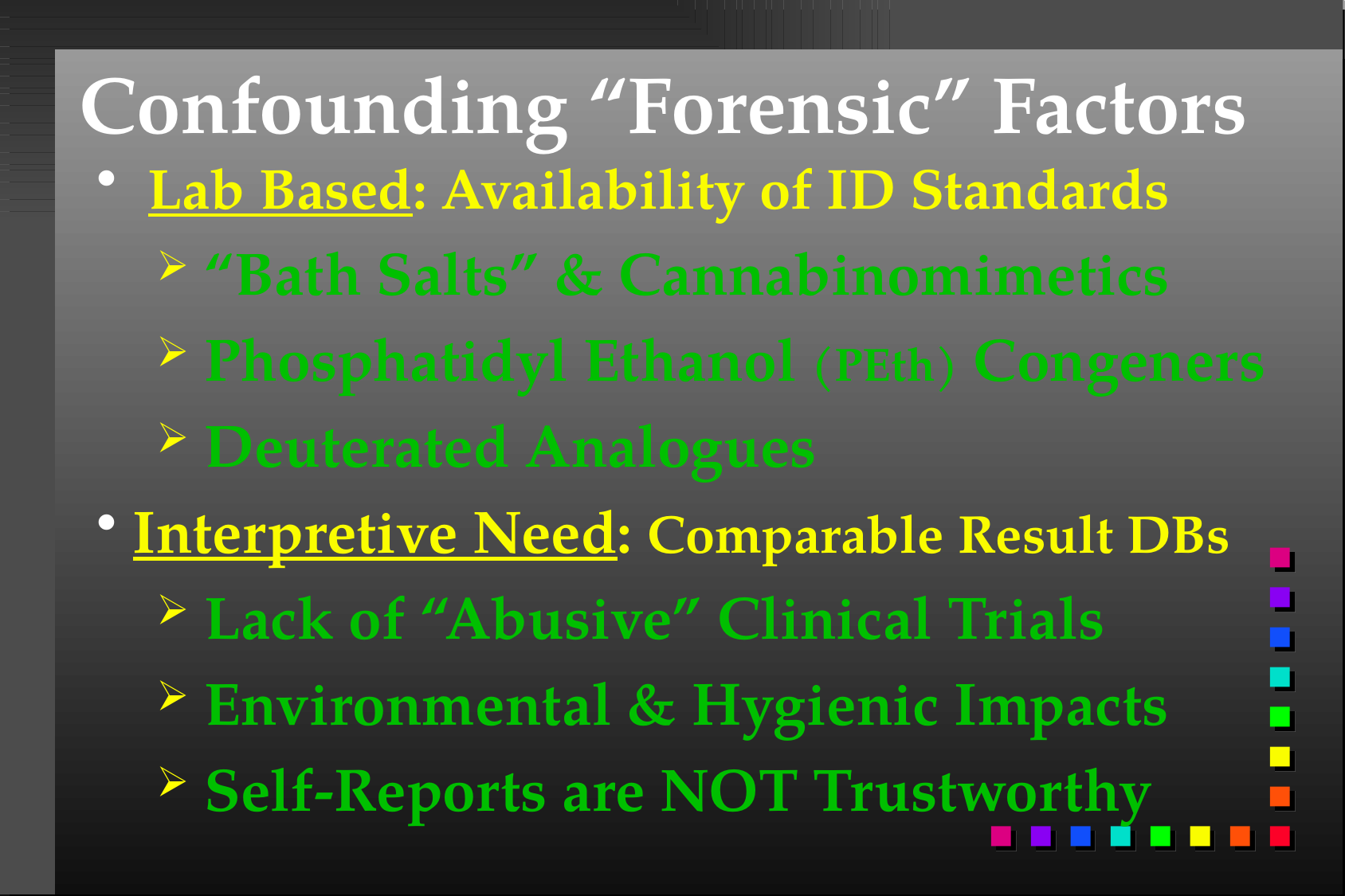

# Confounding “Forensic” Factors

  Lab Based: Availability of ID Standards
 “Bath Salts” & Cannabinomimetics
 Phosphatidyl Ethanol (PEth) Congeners
 Deuterated Analogues
 Interpretive Need: Comparable Result DBs
 Lack of “Abusive” Clinical Trials
 Environmental & Hygienic Impacts
 Self-Reports are NOT Trustworthy